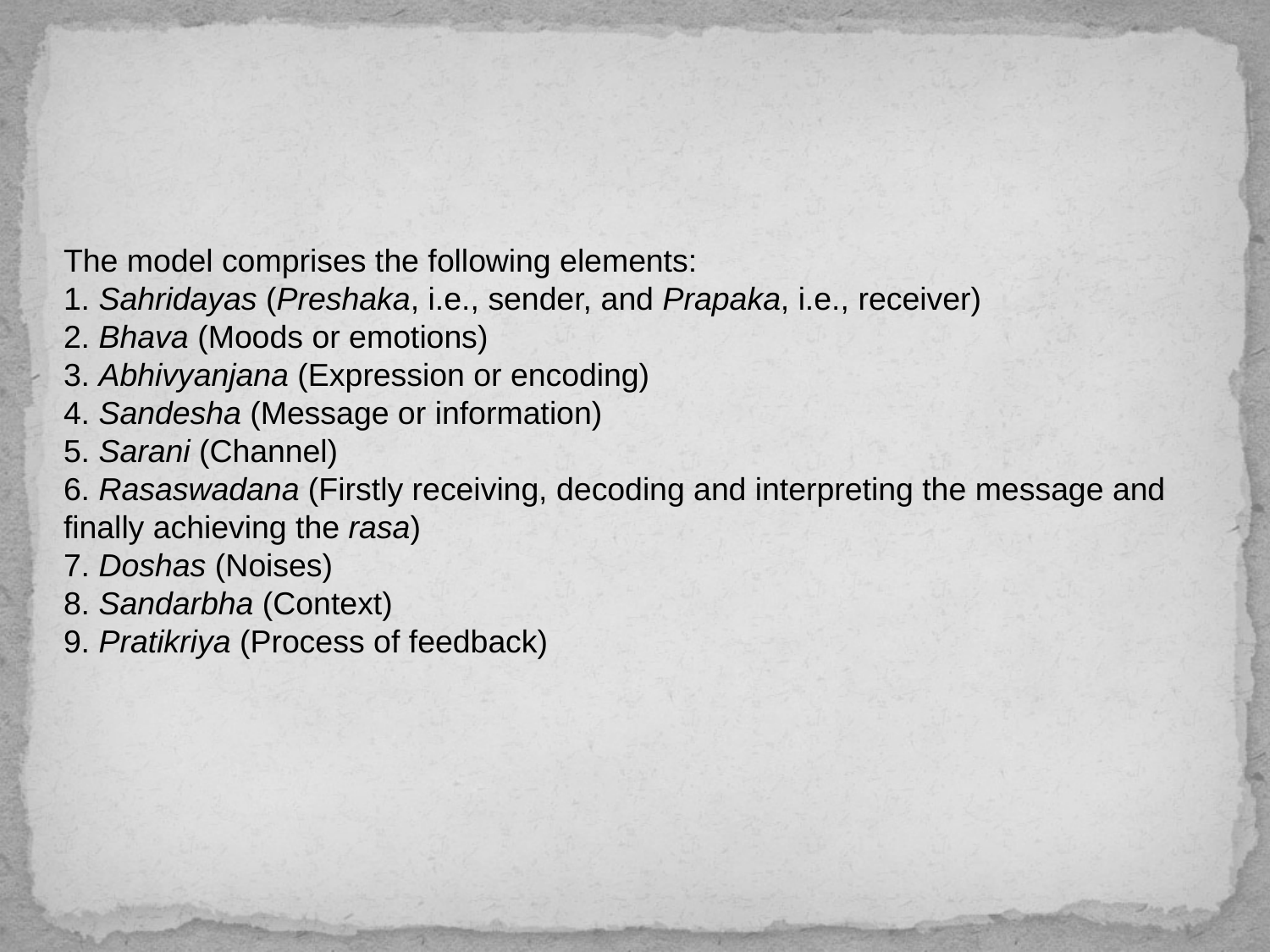

#
The model comprises the following elements:
1. Sahridayas (Preshaka, i.e., sender, and Prapaka, i.e., receiver)
2. Bhava (Moods or emotions)
3. Abhivyanjana (Expression or encoding)
4. Sandesha (Message or information)
5. Sarani (Channel)
6. Rasaswadana (Firstly receiving, decoding and interpreting the message and finally achieving the rasa)
7. Doshas (Noises)
8. Sandarbha (Context)
9. Pratikriya (Process of feedback)